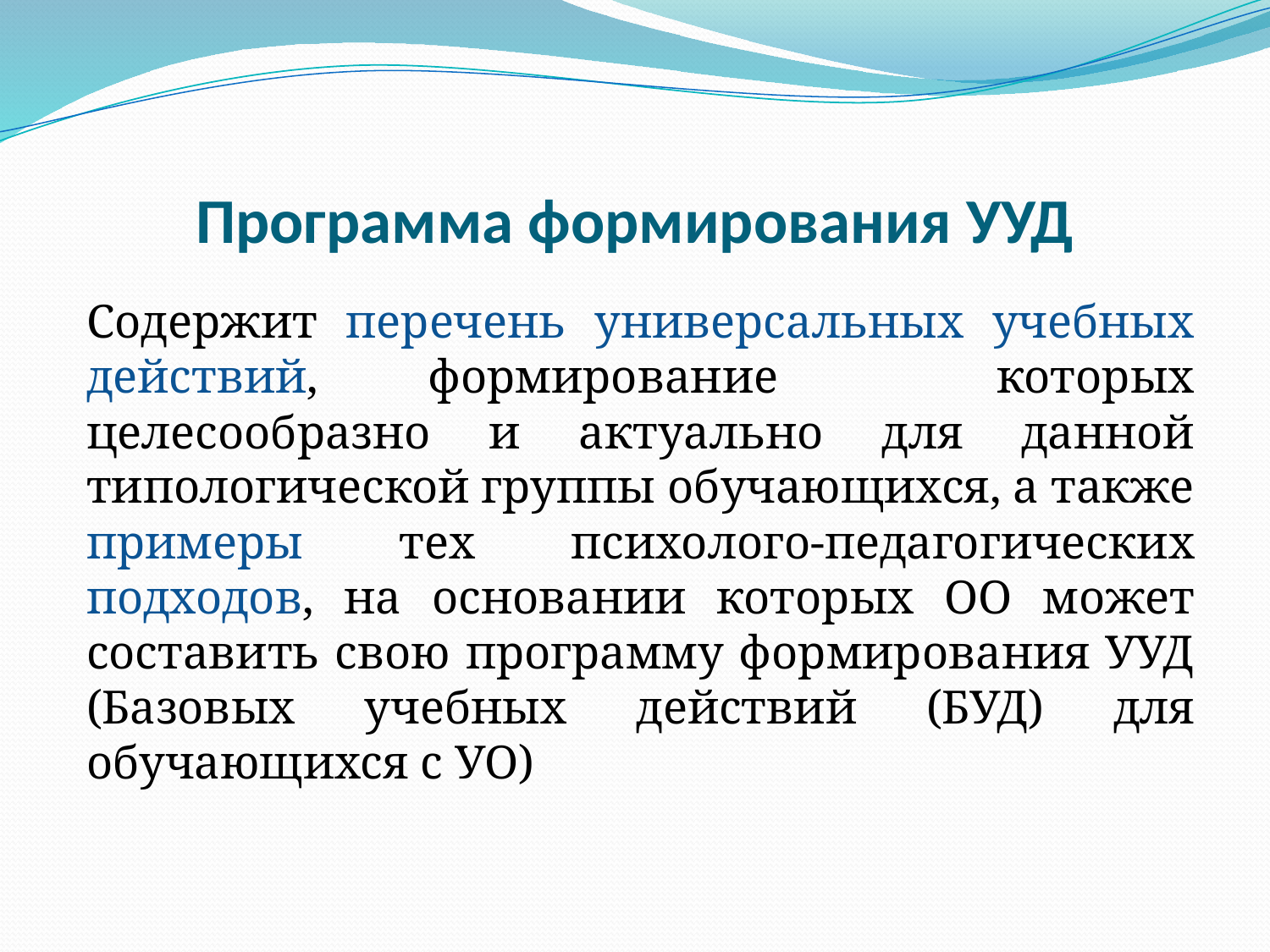

# Программа формирования УУД
Содержит перечень универсальных учебных действий, формирование  которых целесообразно и актуально для данной типологической группы обучающихся, а также примеры тех психолого-педагогических подходов, на основании которых ОО может составить свою программу формирования УУД (Базовых учебных действий (БУД) для обучающихся с УО)